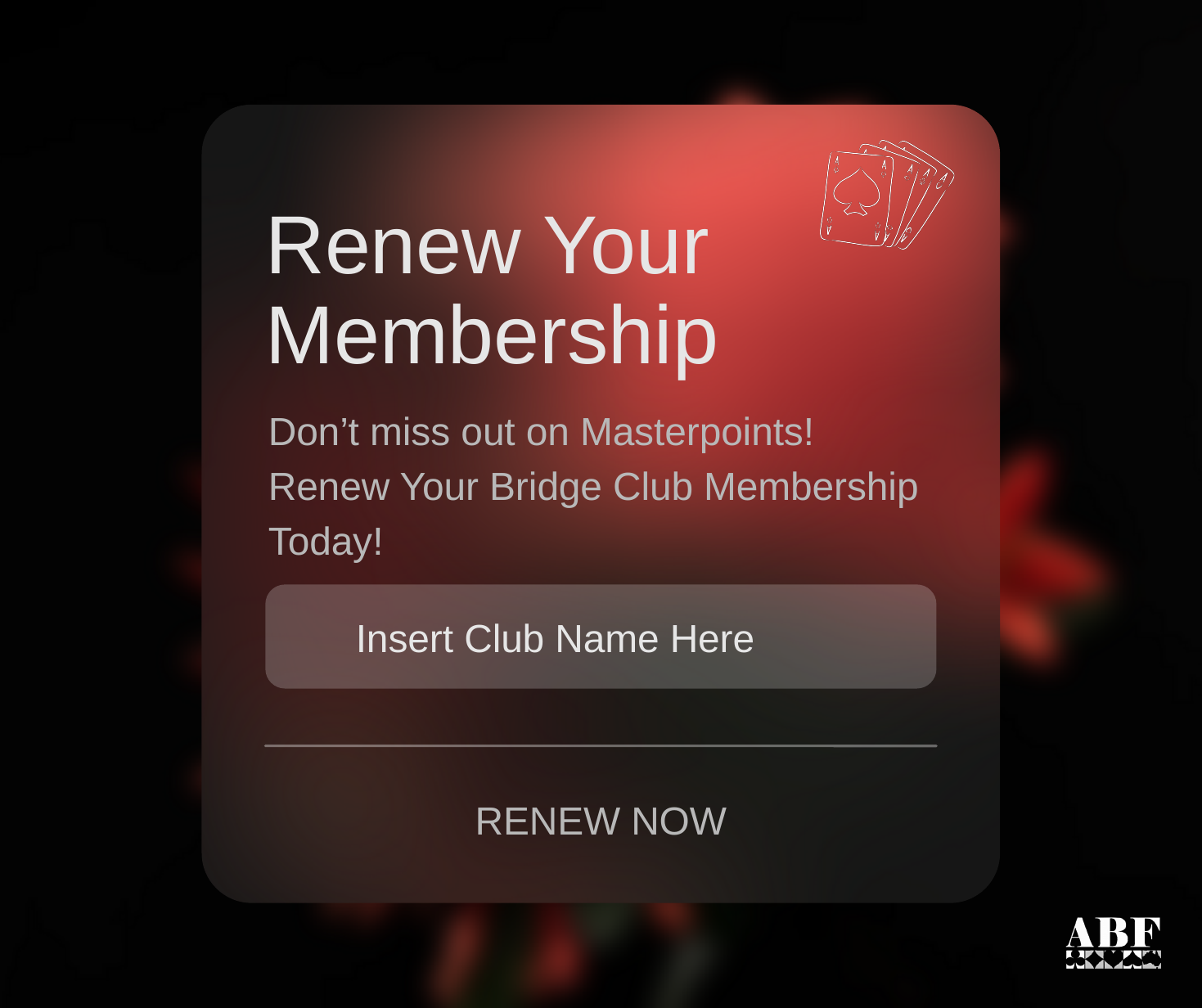

Renew Your Membership
Don’t miss out on Masterpoints! Renew Your Bridge Club Membership Today!

Insert Club Name Here

RENEW NOW